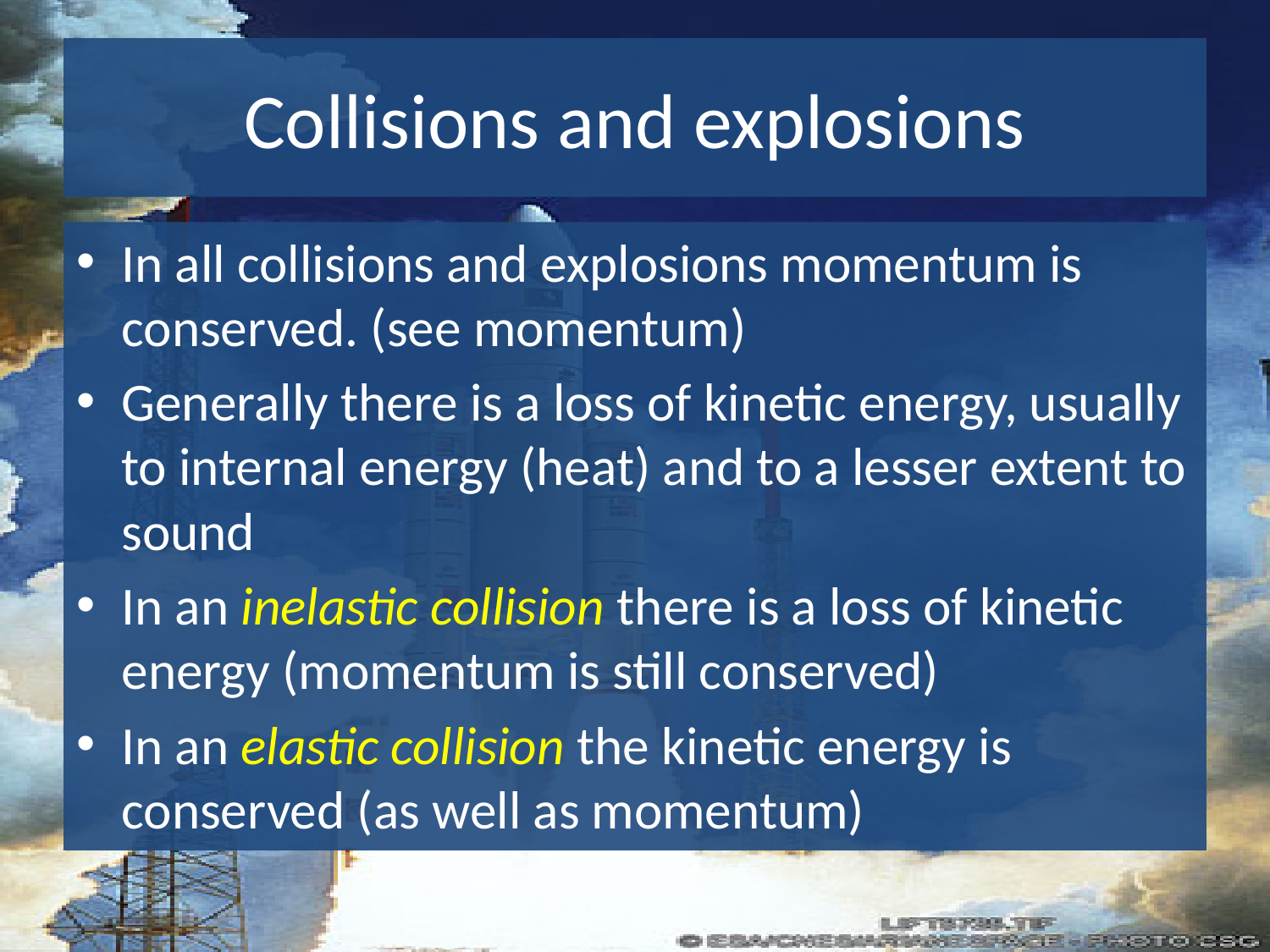

# Collisions and explosions
In all collisions and explosions momentum is conserved. (see momentum)
Generally there is a loss of kinetic energy, usually to internal energy (heat) and to a lesser extent to sound
In an inelastic collision there is a loss of kinetic energy (momentum is still conserved)
In an elastic collision the kinetic energy is conserved (as well as momentum)